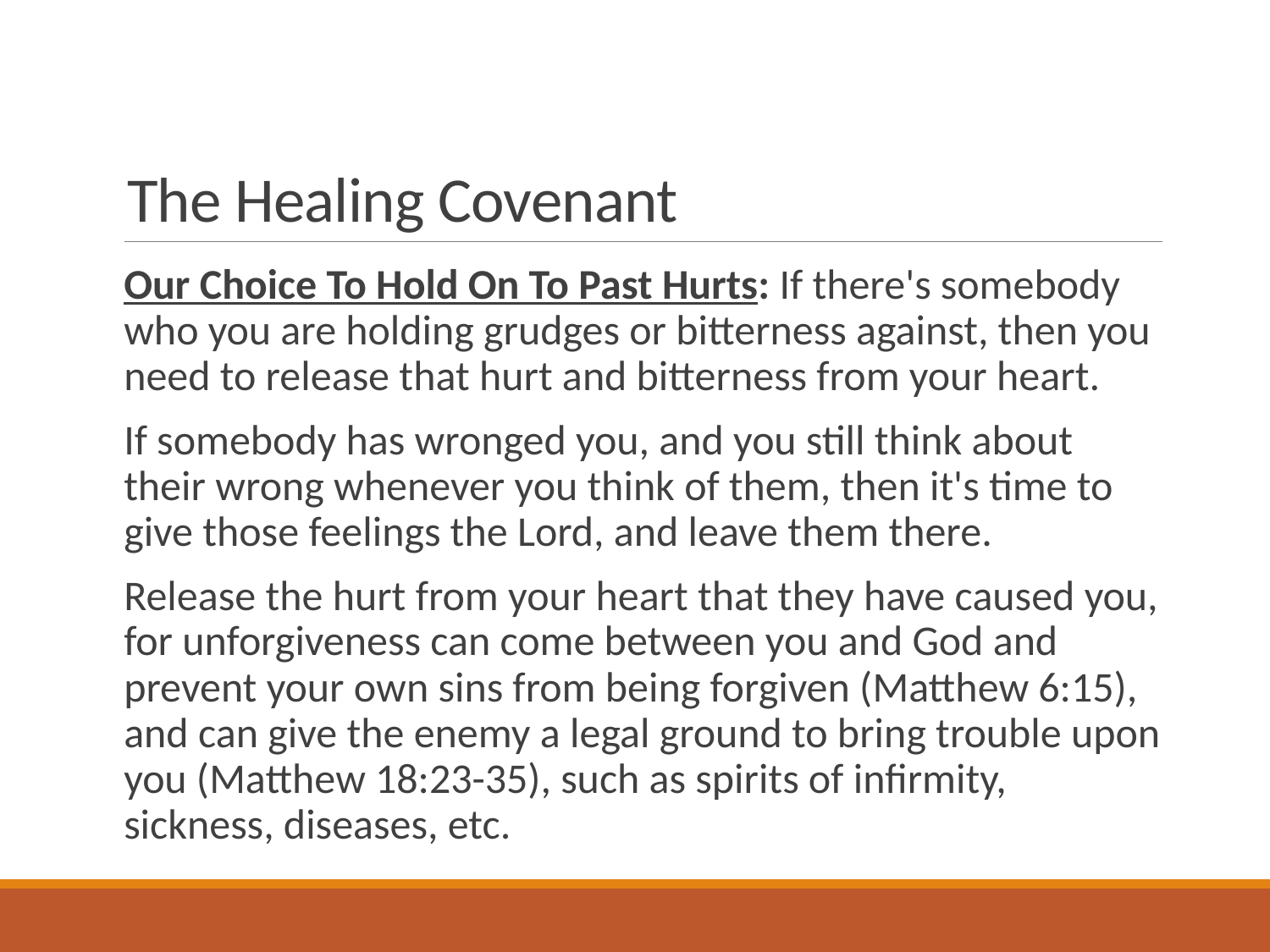

# The Healing Covenant
Our Choice To Hold On To Past Hurts: If there's somebody who you are holding grudges or bitterness against, then you need to release that hurt and bitterness from your heart.
If somebody has wronged you, and you still think about their wrong whenever you think of them, then it's time to give those feelings the Lord, and leave them there.
Release the hurt from your heart that they have caused you, for unforgiveness can come between you and God and prevent your own sins from being forgiven (Matthew 6:15), and can give the enemy a legal ground to bring trouble upon you (Matthew 18:23-35), such as spirits of infirmity, sickness, diseases, etc.